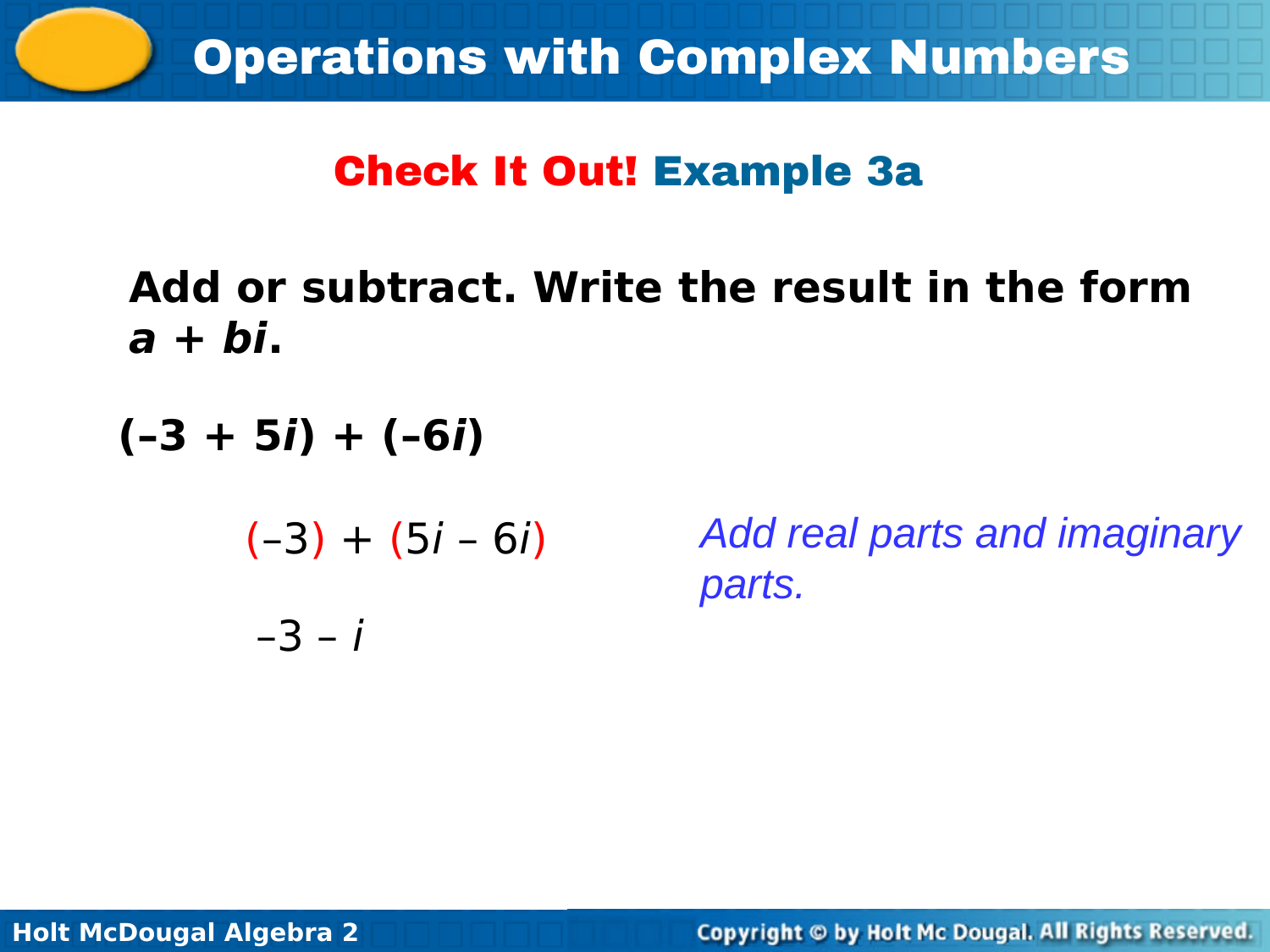

Check It Out! Example 3a
Add or subtract. Write the result in the form a + bi.
(–3 + 5i) + (–6i)
Add real parts and imaginary parts.
(–3) + (5i – 6i)
–3 – i